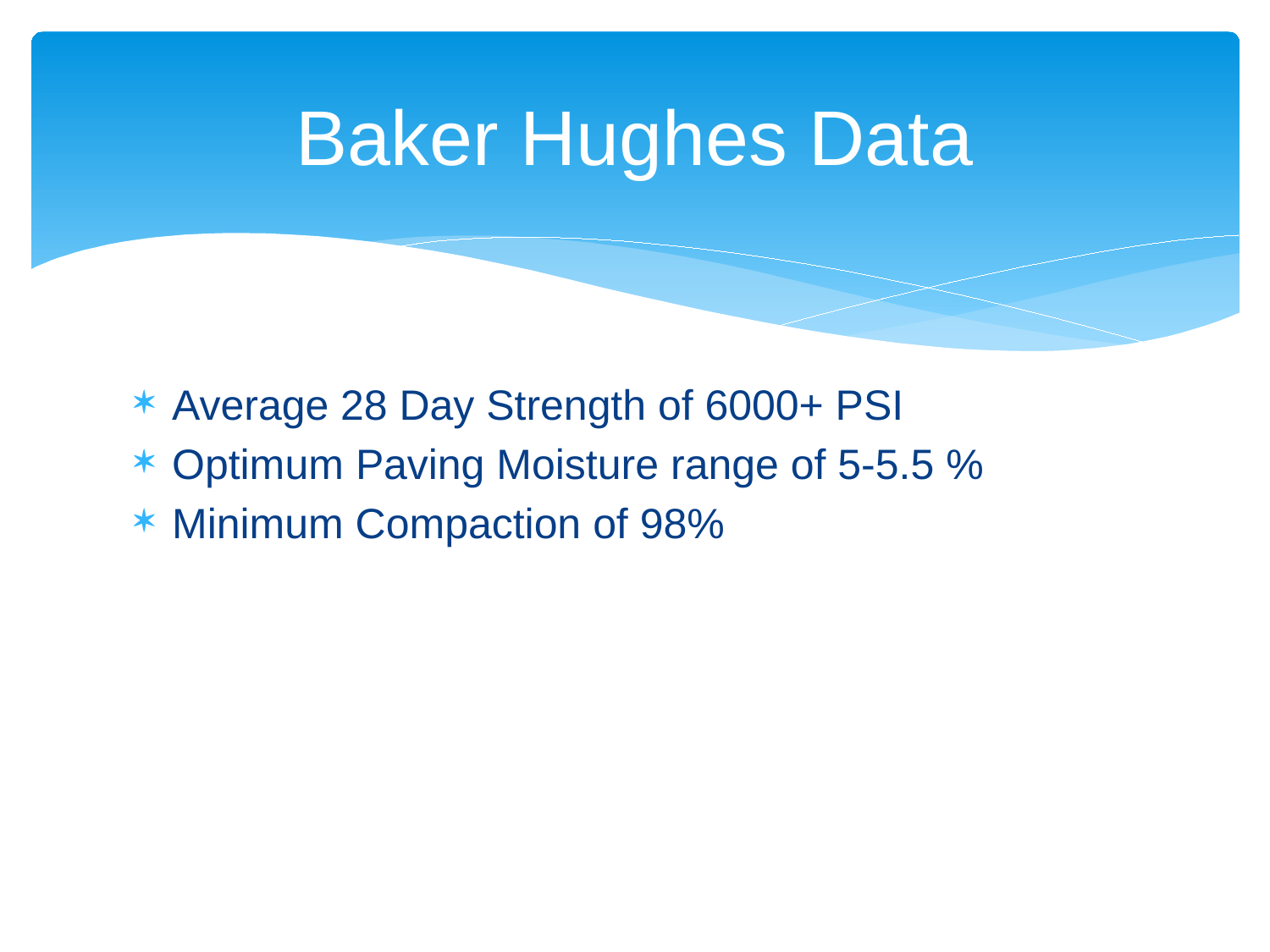

# Baker Hughes Data
Average 28 Day Strength of 6000+ PSI
Optimum Paving Moisture range of 5-5.5 %
Minimum Compaction of 98%